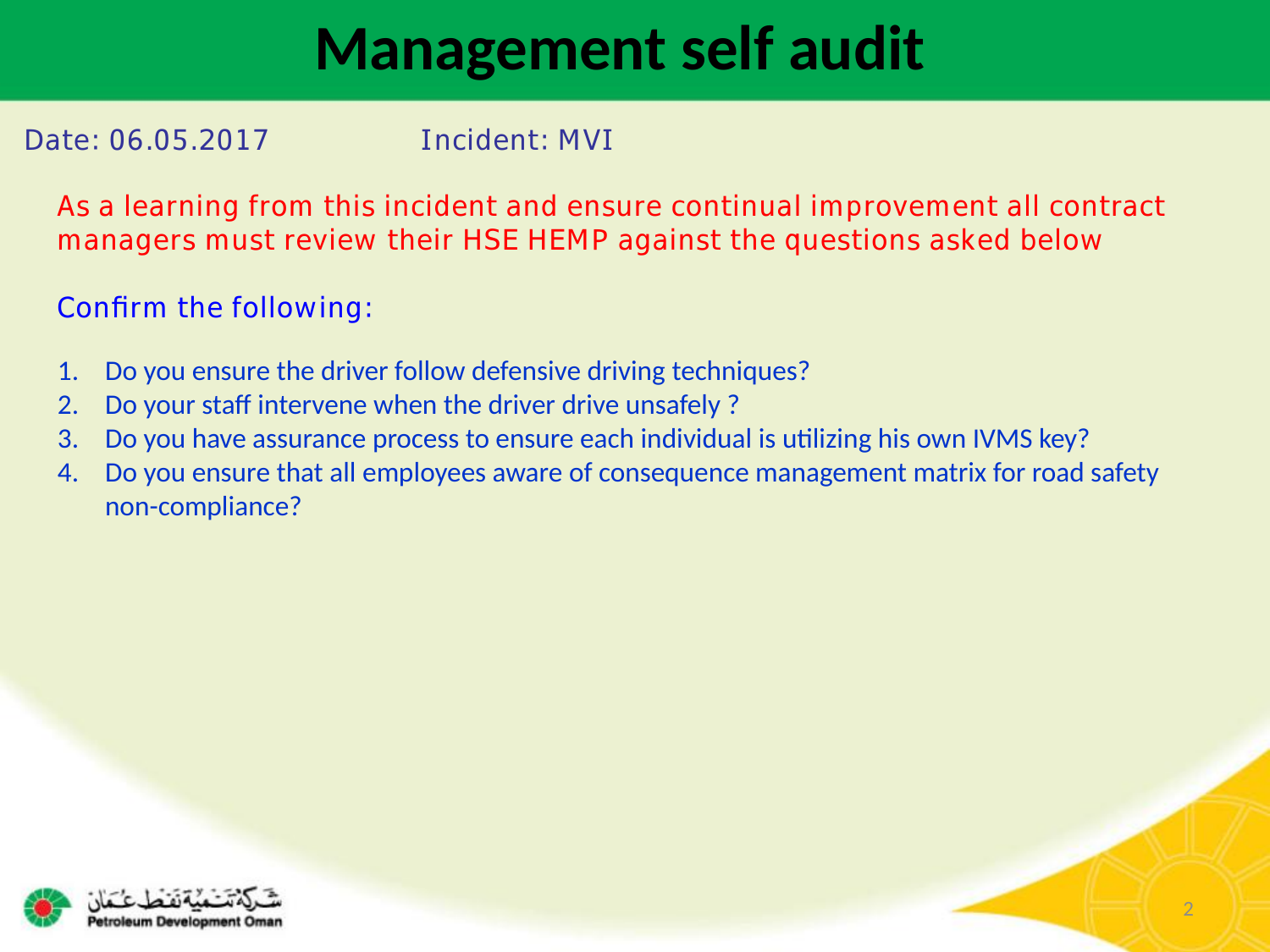

Management self audit

Date: 06.05.2017		Incident: MVI

As a learning from this incident and ensure continual improvement all contract
managers must review their HSE HEMP against the questions asked below

Confirm the following:

Do you ensure the driver follow defensive driving techniques?
Do your staff intervene when the driver drive unsafely ?
Do you have assurance process to ensure each individual is utilizing his own IVMS key?
Do you ensure that all employees aware of consequence management matrix for road safety non-compliance?

2